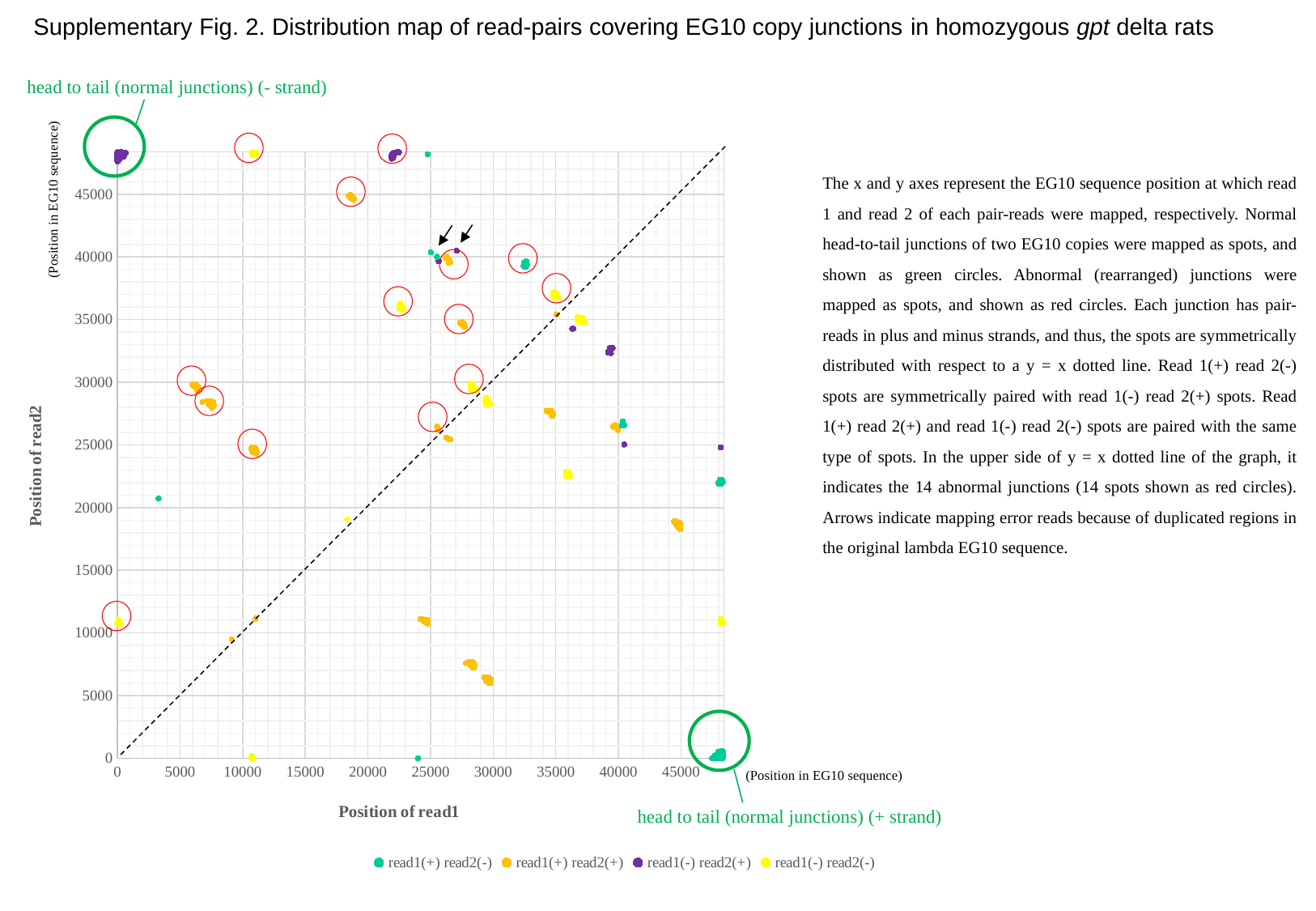

Supplementary Fig. 2. Distribution map of read-pairs covering EG10 copy junctions in homozygous gpt delta rats
head to tail (normal junctions) (- strand)

### Chart

| Category |  |  |  |  |
|---|---|---|---|---|

The x and y axes represent the EG10 sequence position at which read 1 and read 2 of each pair-reads were mapped, respectively. Normal head-to-tail junctions of two EG10 copies were mapped as spots, and shown as green circles. Abnormal (rearranged) junctions were mapped as spots, and shown as red circles. Each junction has pair-reads in plus and minus strands, and thus, the spots are symmetrically distributed with respect to a y = x dotted line. Read 1(+) read 2(-) spots are symmetrically paired with read 1(-) read 2(+) spots. Read 1(+) read 2(+) and read 1(-) read 2(-) spots are paired with the same type of spots. In the upper side of y = x dotted line of the graph, it indicates the 14 abnormal junctions (14 spots shown as red circles). Arrows indicate mapping error reads because of duplicated regions in the original lambda EG10 sequence.

(Position in EG10 sequence)

(Position in EG10 sequence)
head to tail (normal junctions) (+ strand)